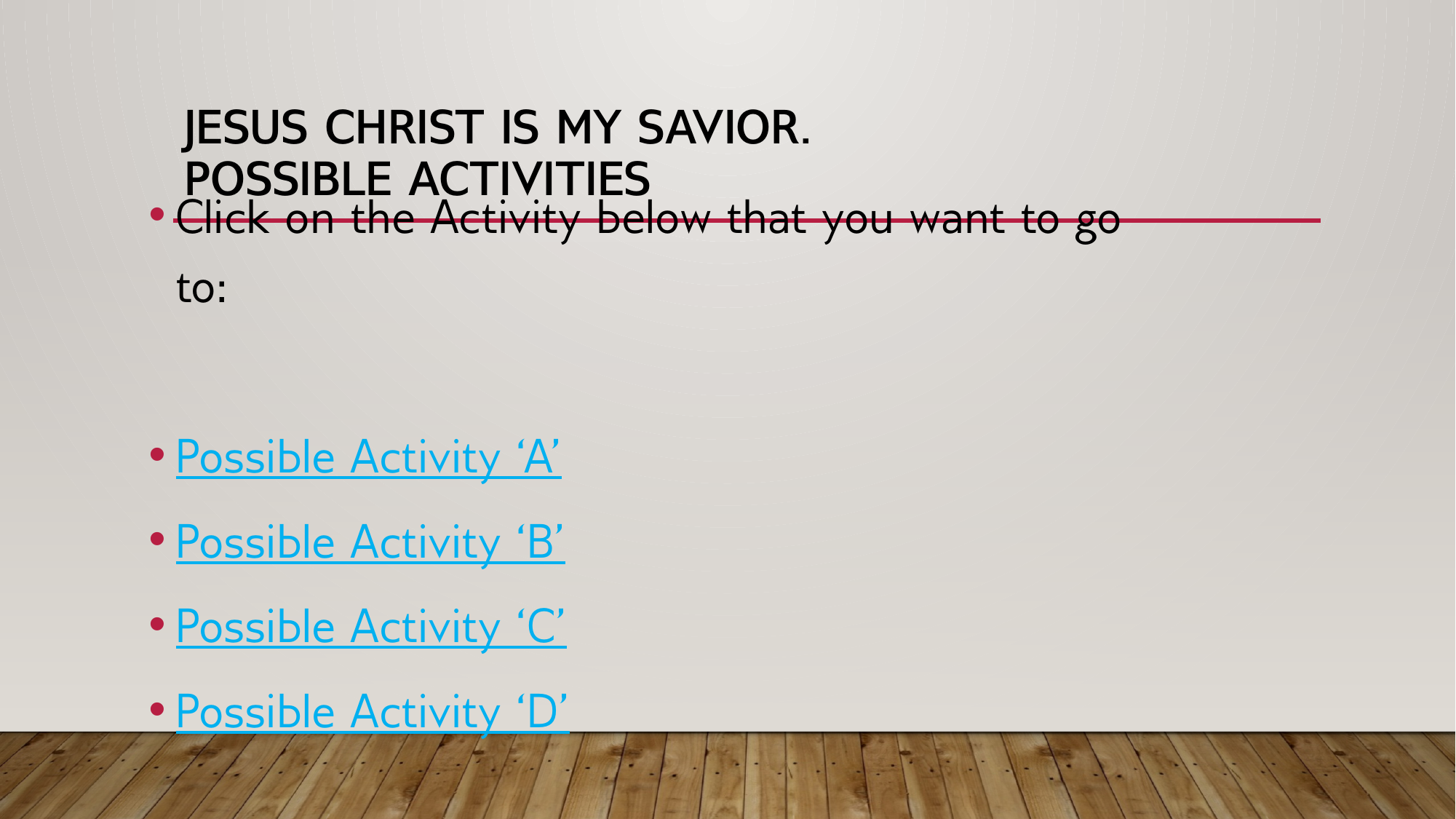

# Jesus Christ is my Savior. Possible activities
Click on the Activity below that you want to go to:

Possible Activity ‘A’
Possible Activity ‘B’
Possible Activity ‘C’
Possible Activity ‘D’